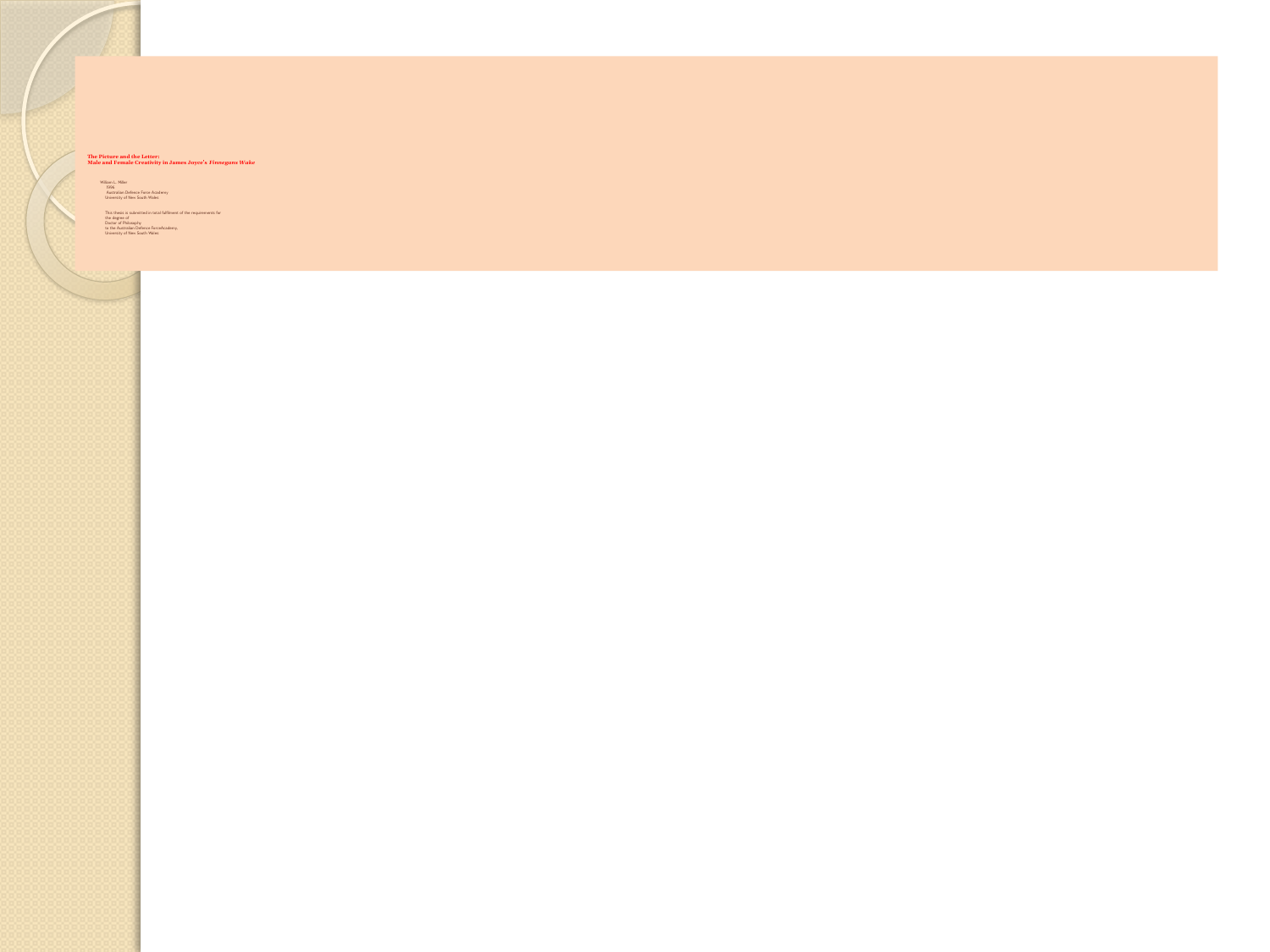

# The Picture and the Letter: Male and Female Creativity in James Joyce’s Finnegans Wake   William L. Miller 1996 Australian Defence Force Academy University of New South Wales This thesis is submitted in total fulfilment of the requirements for the degree of Doctor of Philosophy to the Australian Defence ForceAcademy, University of New South Wales